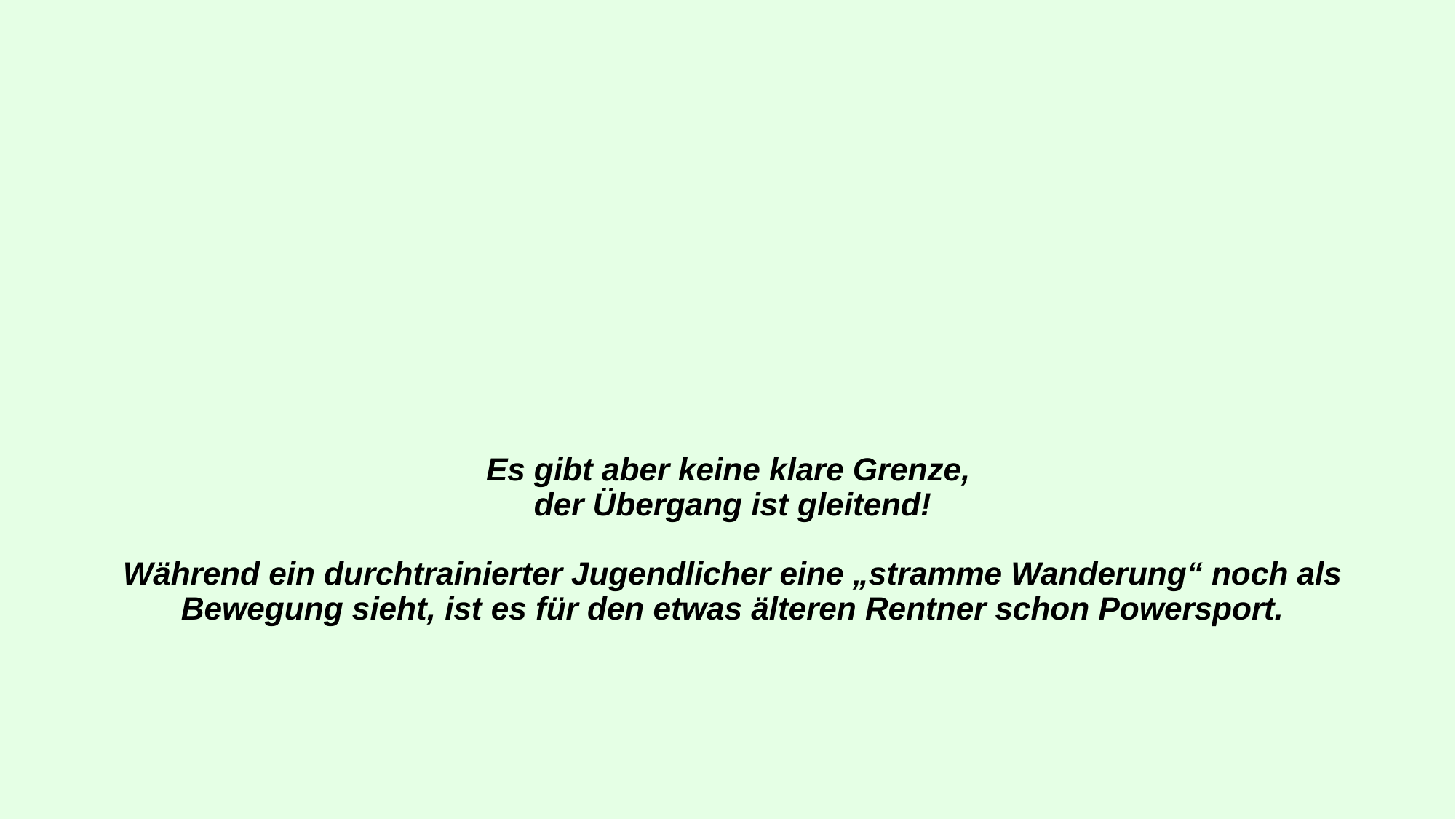

# Es gibt aber keine klare Grenze, der Übergang ist gleitend! Während ein durchtrainierter Jugendlicher eine „stramme Wanderung“ noch als Bewegung sieht, ist es für den etwas älteren Rentner schon Powersport.